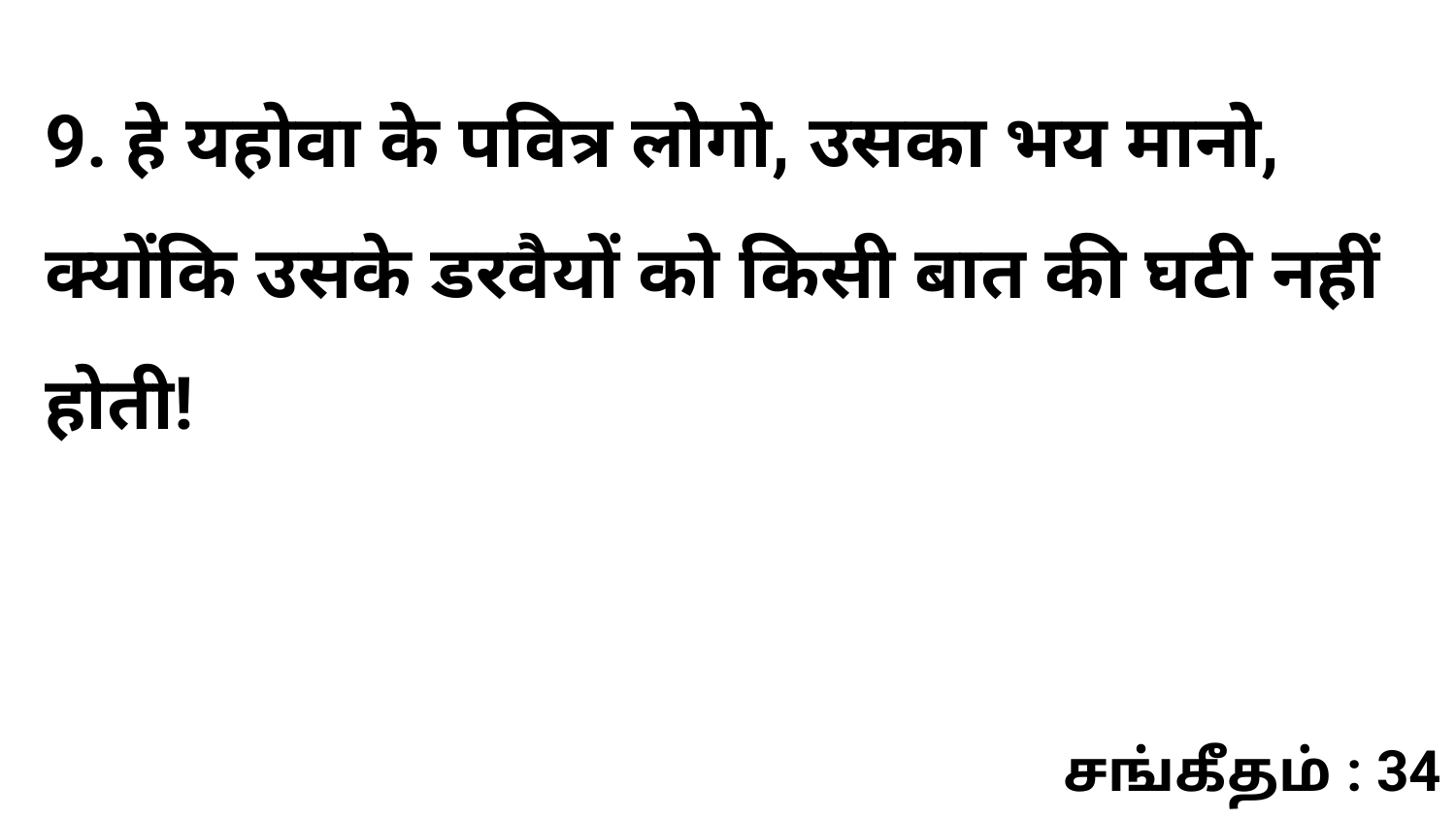

9. हे यहोवा के पवित्र लोगो, उसका भय मानो, क्योंकि उसके डरवैयों को किसी बात की घटी नहीं होती!
சங்கீதம் : 34